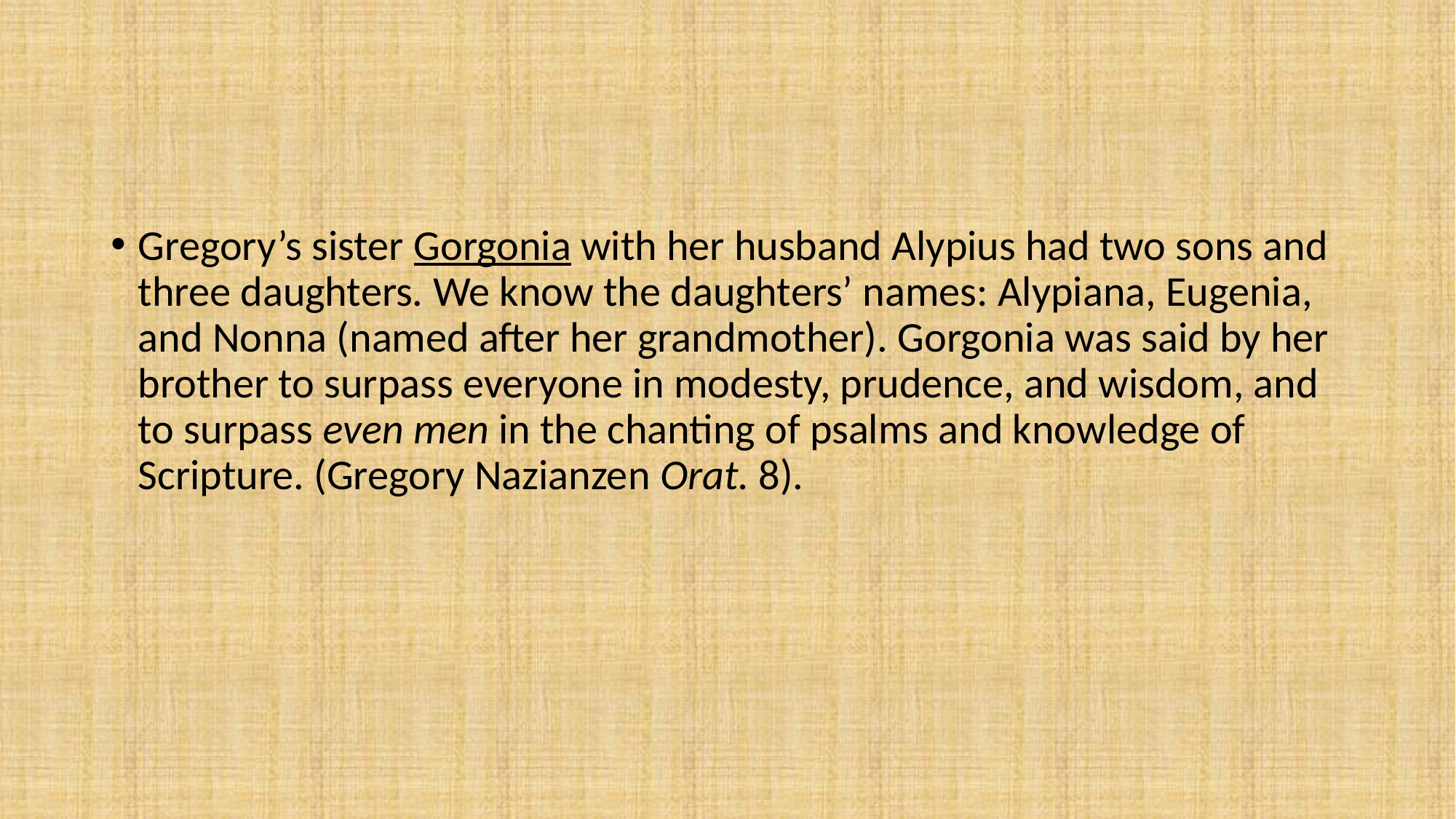

#
Gregory’s sister Gorgonia with her husband Alypius had two sons and three daughters. We know the daughters’ names: Alypiana, Eugenia, and Nonna (named after her grandmother). Gorgonia was said by her brother to surpass everyone in modesty, prudence, and wisdom, and to surpass even men in the chanting of psalms and knowledge of Scripture. (Gregory Nazianzen Orat. 8).